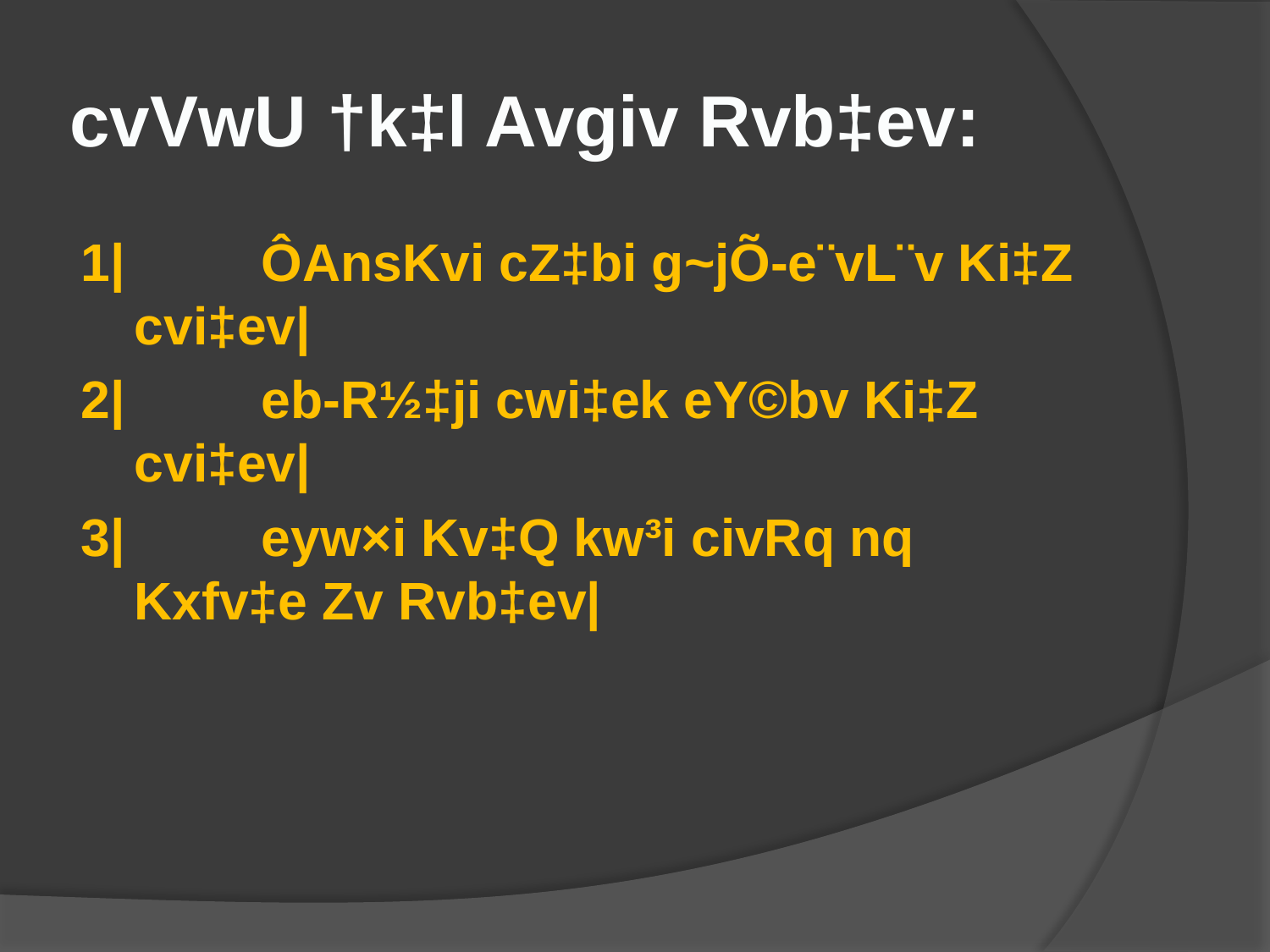

# cvVwU †k‡l Avgiv Rvb‡ev:
1|		ÔAnsKvi cZ‡bi g~jÕ-e¨vL¨v Ki‡Z cvi‡ev|
2|		eb-R½‡ji cwi‡ek eY©bv Ki‡Z cvi‡ev|
3|		eyw×i Kv‡Q kw³i civRq nq Kxfv‡e Zv Rvb‡ev|